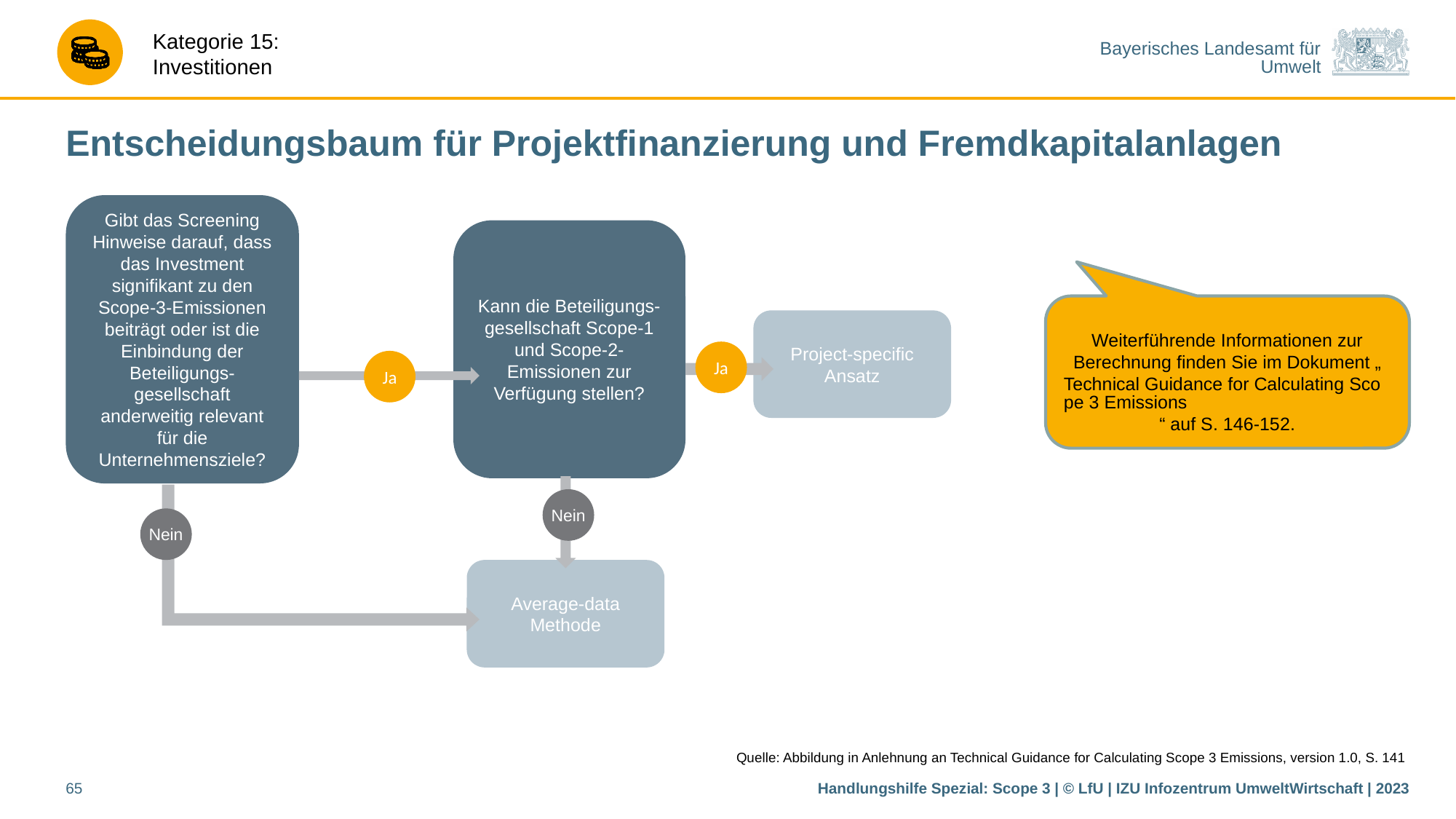

# Entscheidungsbaum für Projektfinanzierung und Fremdkapitalanlagen
Gibt das Screening Hinweise darauf, dass das Investment signifikant zu den Scope-3-Emissionen beiträgt oder ist die Einbindung der Beteiligungs-gesellschaft anderweitig relevant für die Unternehmensziele?
Kann die Beteiligungs-gesellschaft Scope-1 und Scope-2- Emissionen zur Verfügung stellen?

Weiterführende Informationen zur Berechnung finden Sie im Dokument „Technical Guidance for Calculating Scope 3 Emissions“ auf S. 146-152.

Project-specific Ansatz
Ja
Ja

Nein
Nein

Average-data Methode
Quelle: Abbildung in Anlehnung an Technical Guidance for Calculating Scope 3 Emissions, version 1.0, S. 141
65
Handlungshilfe Spezial: Scope 3 | © LfU | IZU Infozentrum UmweltWirtschaft | 2023